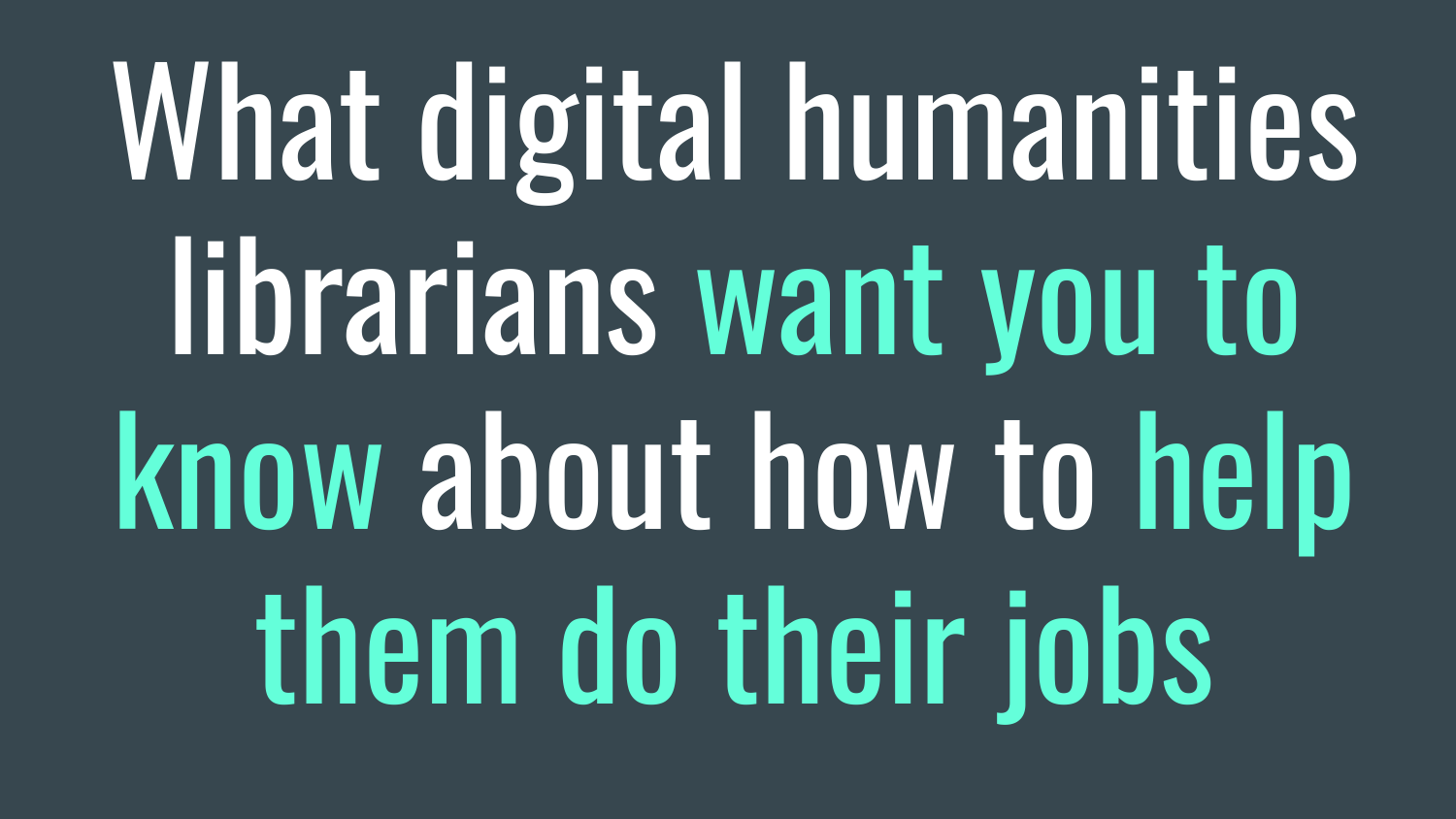

# What digital humanities librarians want you to know about how to help them do their jobs